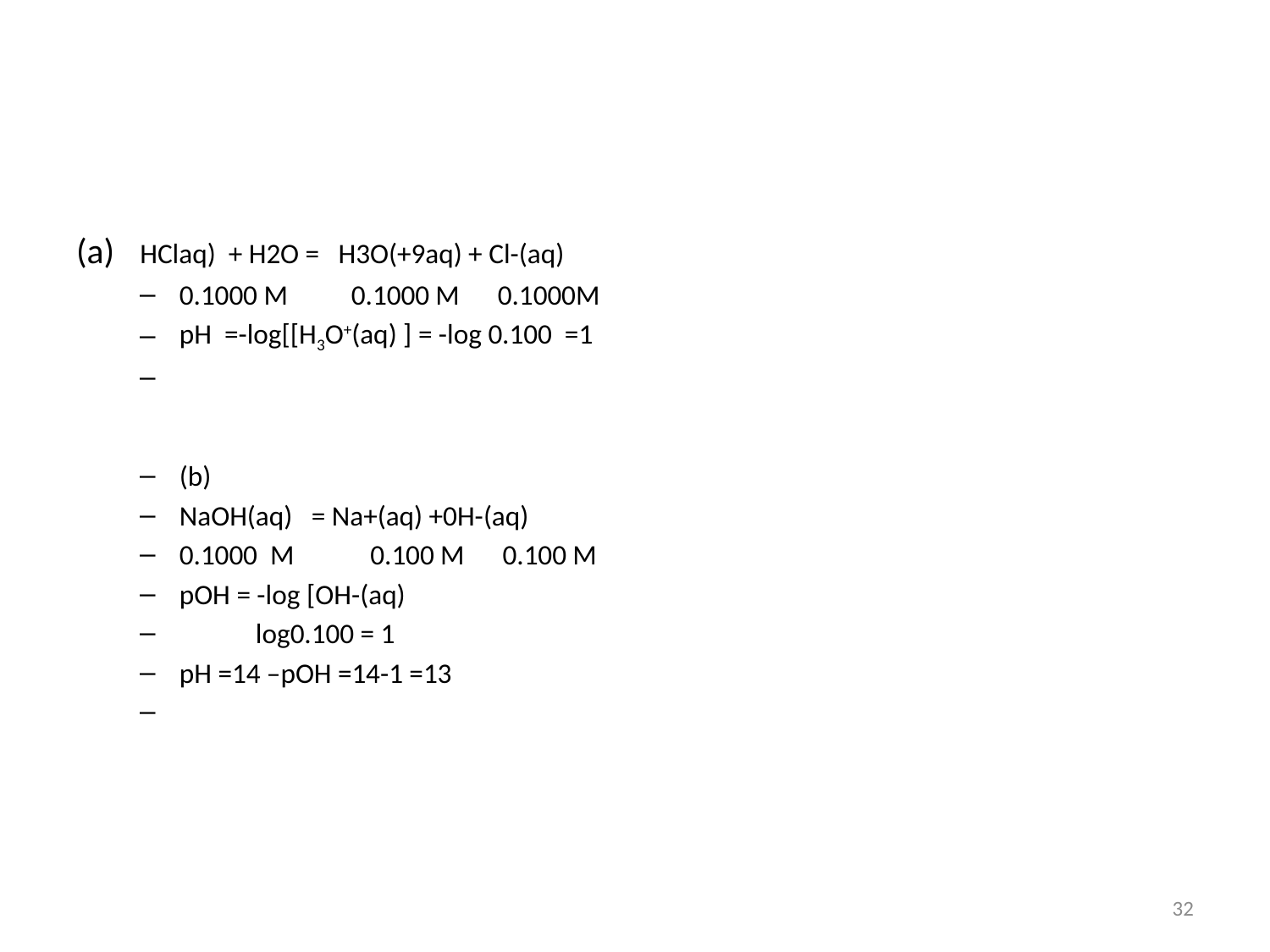

#
(a)    HClaq)  + H2O =   H3O(+9aq) + Cl-(aq)
0.1000 M          0.1000 M      0.1000M
pH  =-log[[H3O+(aq) ] = -log 0.100  =1

(b)
NaOH(aq)   = Na+(aq) +0H-(aq)
0.1000  M            0.100 M      0.100 M
pOH = -log [OH-(aq)
            log0.100 = 1
pH =14 –pOH =14-1 =13

32